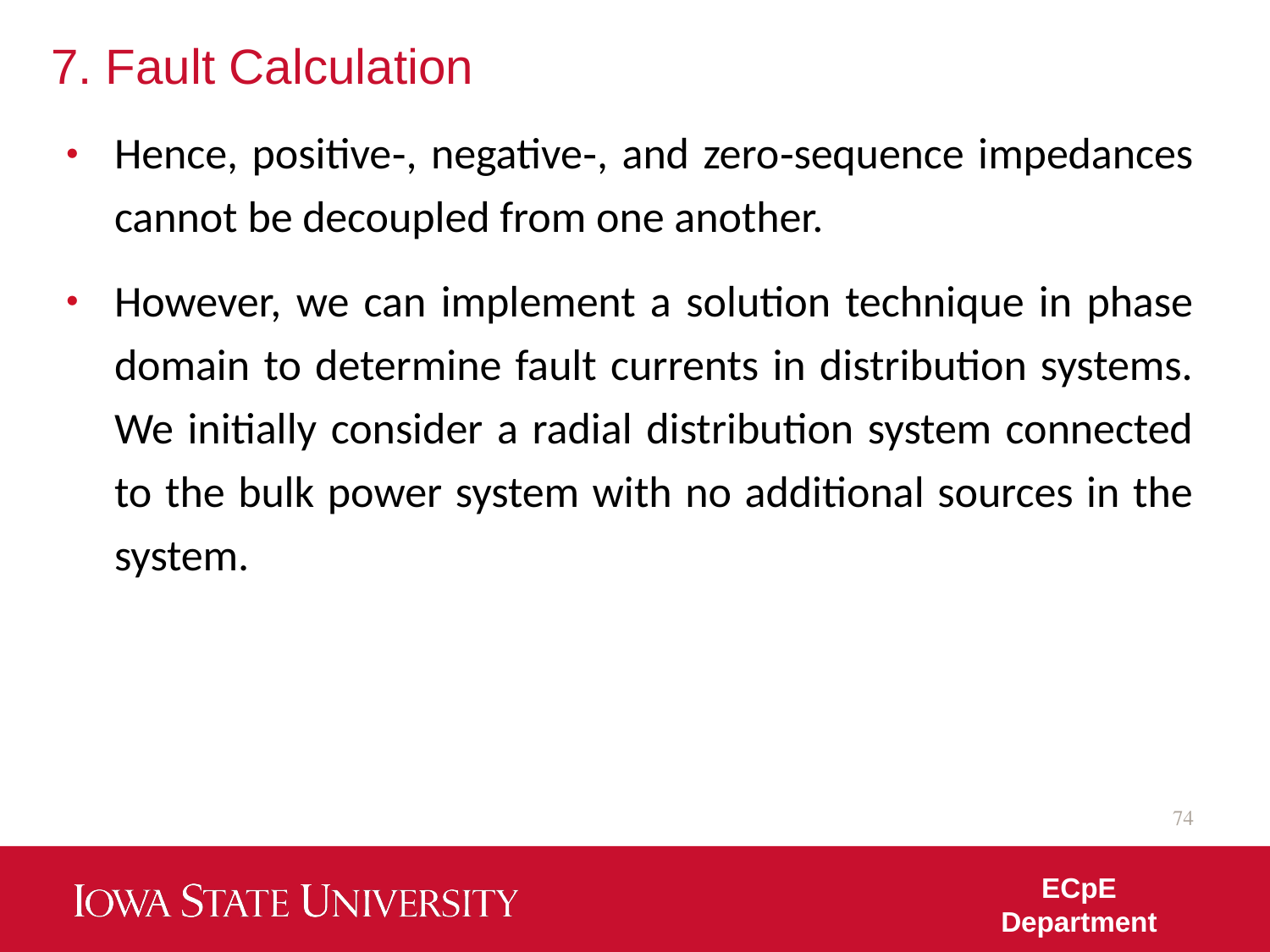

# 7. Fault Calculation
Hence, positive‐, negative‐, and zero‐sequence impedances cannot be decoupled from one another.
However, we can implement a solution technique in phase domain to determine fault currents in distribution systems. We initially consider a radial distribution system connected to the bulk power system with no additional sources in the system.

74
ECpE Department